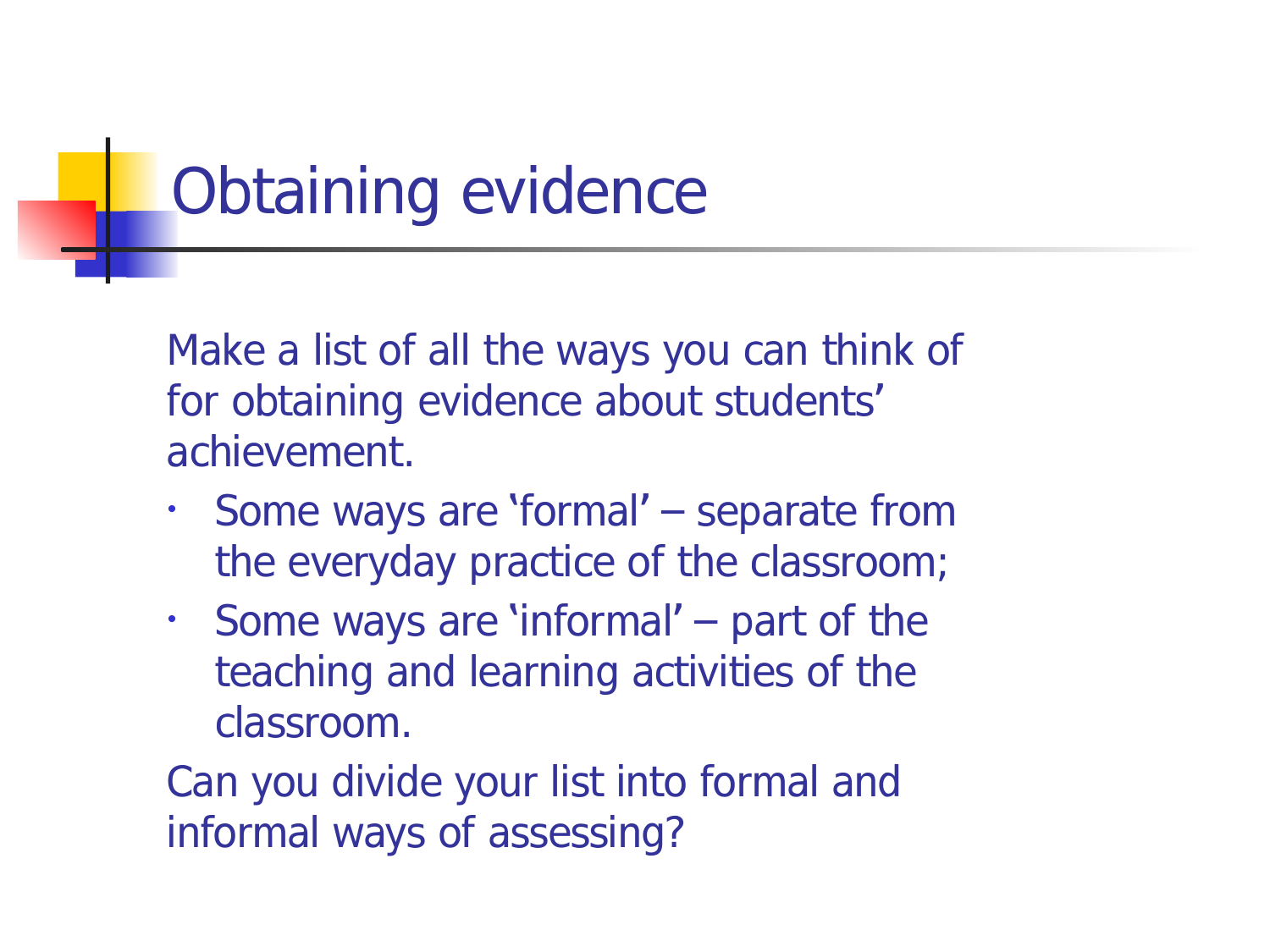

# Obtaining evidence
Make a list of all the ways you can think of for obtaining evidence about students’ achievement.
Some ways are ‘formal’ – separate from the everyday practice of the classroom;
Some ways are ‘informal’ – part of the teaching and learning activities of the classroom.
Can you divide your list into formal and informal ways of assessing?